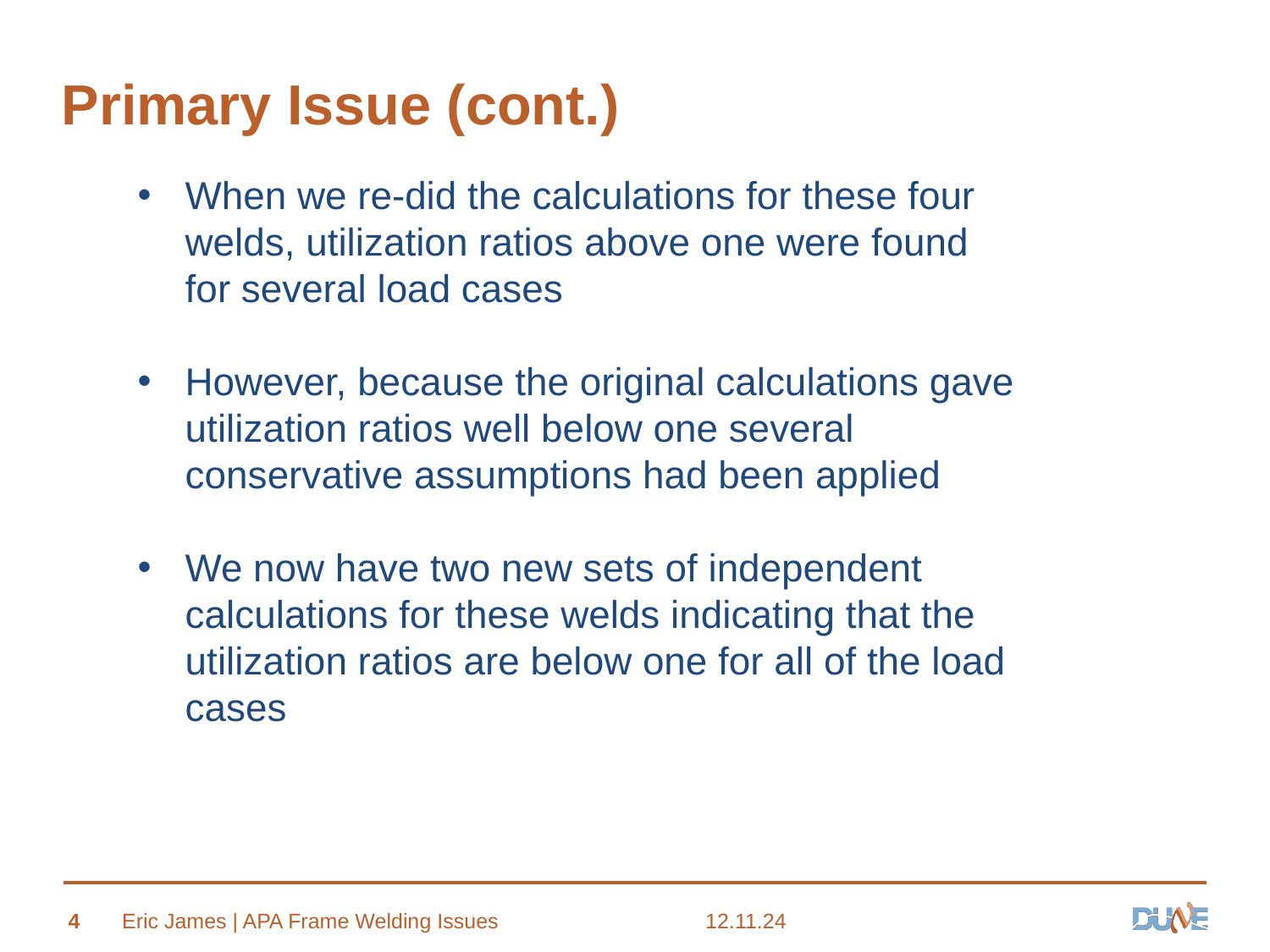

# Primary Issue (cont.)
When we re-did the calculations for these four welds, utilization ratios above one were found for several load cases

However, because the original calculations gave utilization ratios well below one several conservative assumptions had been applied

We now have two new sets of independent calculations for these welds indicating that the utilization ratios are below one for all of the load cases

4
Eric James | APA Frame Welding Issues
12.11.24